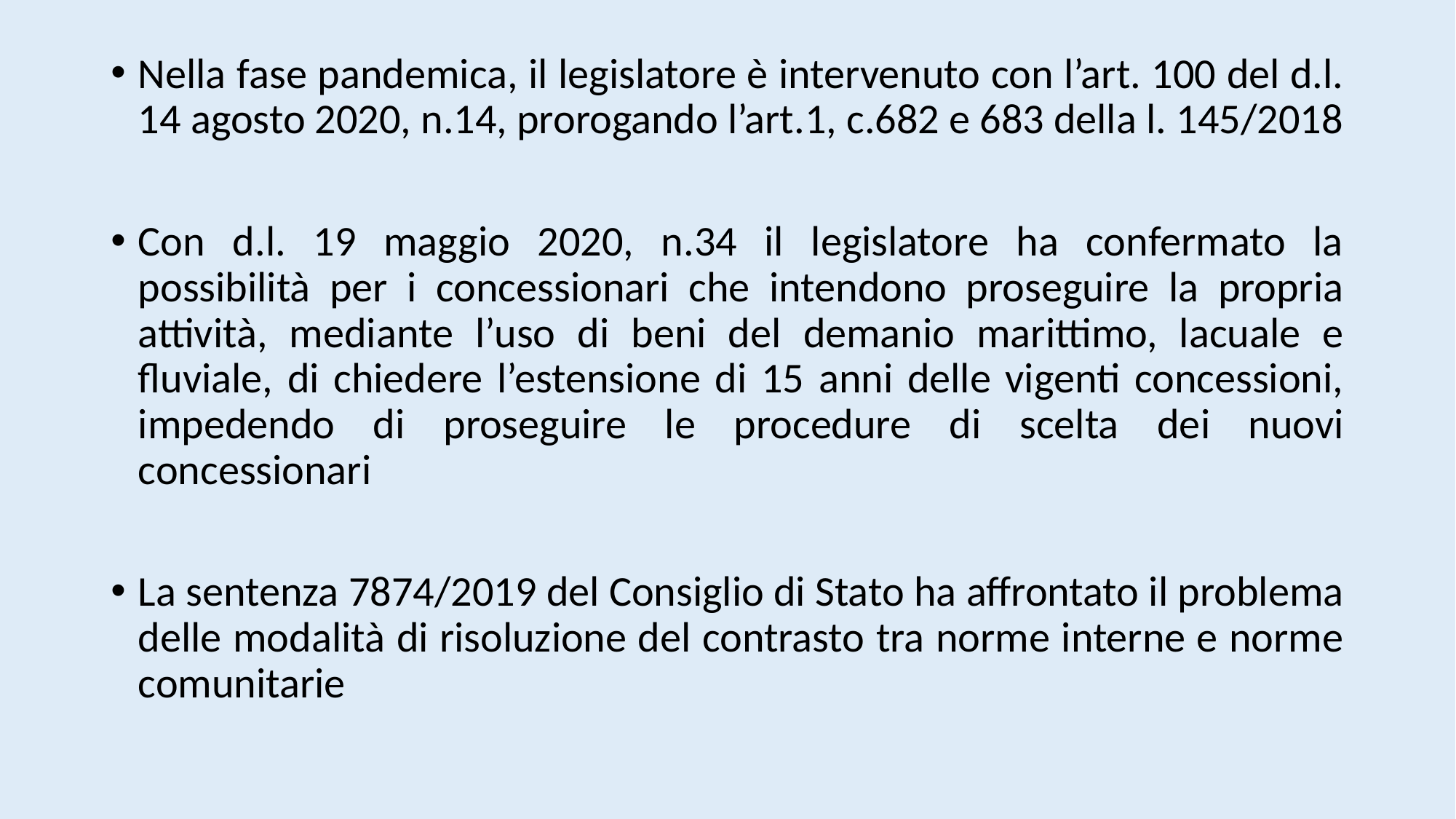

Nella fase pandemica, il legislatore è intervenuto con l’art. 100 del d.l. 14 agosto 2020, n.14, prorogando l’art.1, c.682 e 683 della l. 145/2018

Con d.l. 19 maggio 2020, n.34 il legislatore ha confermato la possibilità per i concessionari che intendono proseguire la propria attività, mediante l’uso di beni del demanio marittimo, lacuale e fluviale, di chiedere l’estensione di 15 anni delle vigenti concessioni, impedendo di proseguire le procedure di scelta dei nuovi concessionari

La sentenza 7874/2019 del Consiglio di Stato ha affrontato il problema delle modalità di risoluzione del contrasto tra norme interne e norme comunitarie